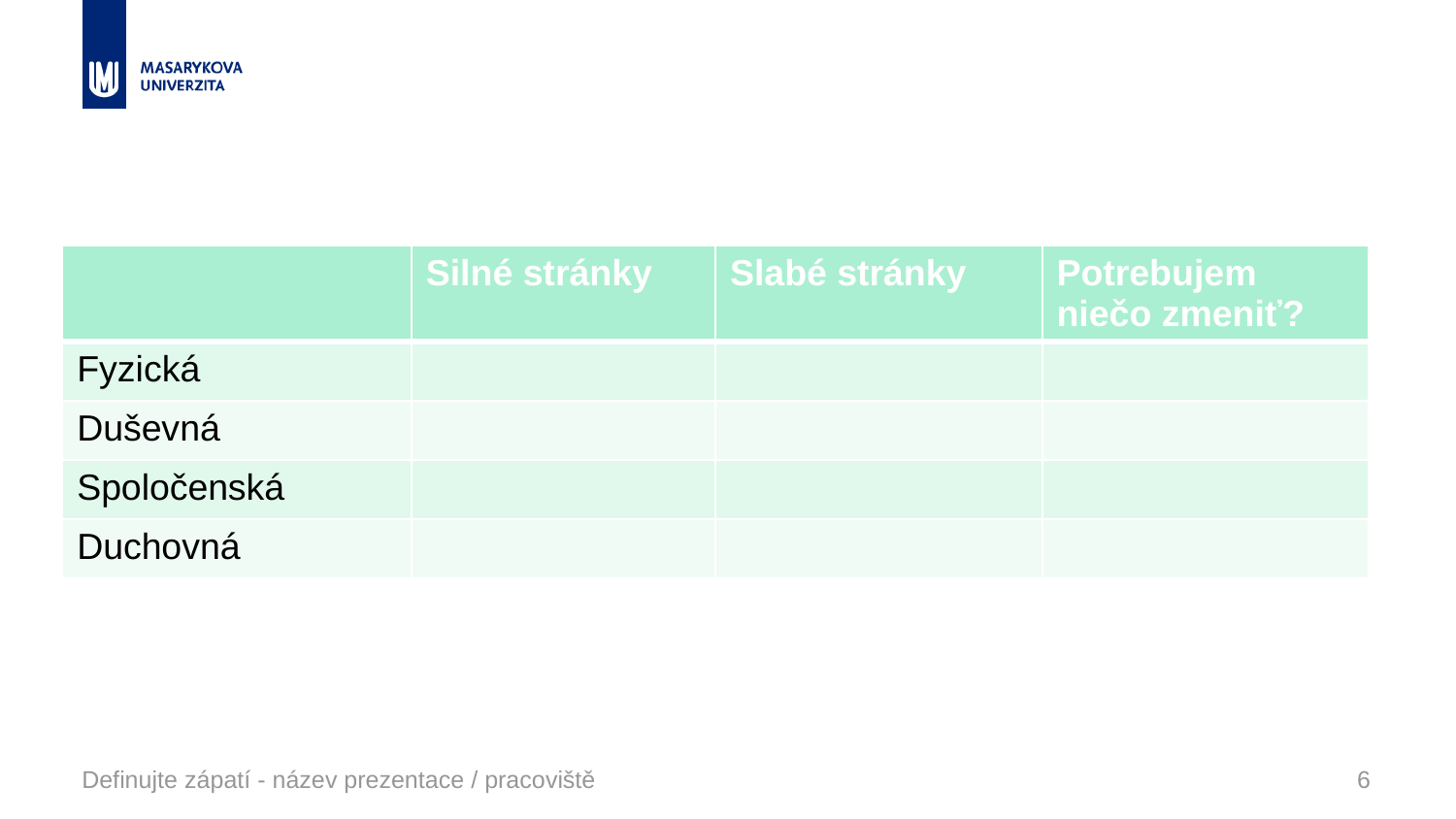

#
|  | Silné stránky | Slabé stránky | Potrebujem niečo zmeniť? |
| --- | --- | --- | --- |
| Fyzická |  |  |  |
| Duševná |  |  |  |
| Spoločenská |  |  |  |
| Duchovná |  |  |  |
Definujte zápatí - název prezentace / pracoviště
6